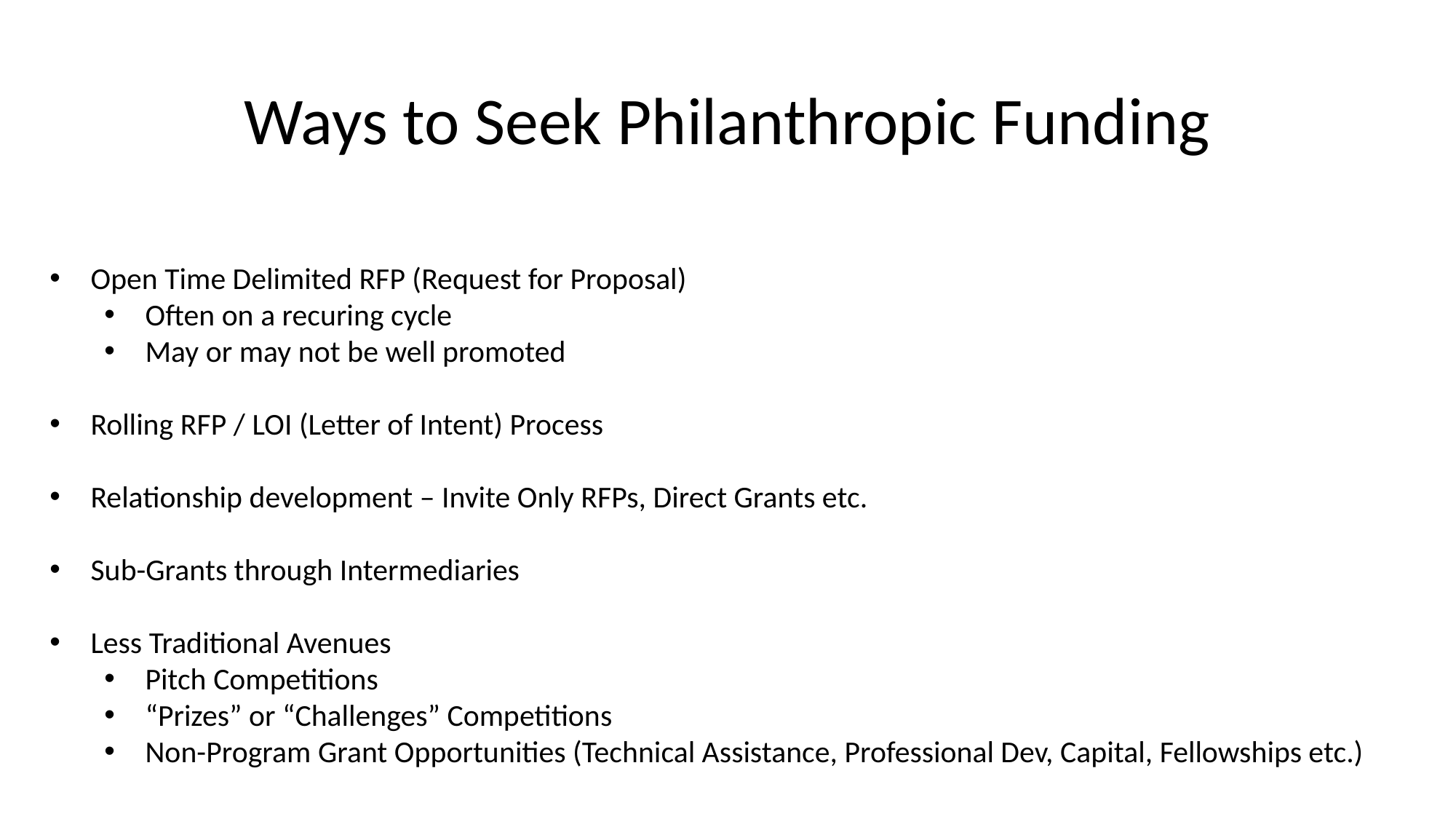

# Ways to Seek Philanthropic Funding

Open Time Delimited RFP (Request for Proposal)
Often on a recuring cycle
May or may not be well promoted

Rolling RFP / LOI (Letter of Intent) Process

Relationship development – Invite Only RFPs, Direct Grants etc.

Sub-Grants through Intermediaries

Less Traditional Avenues
Pitch Competitions
“Prizes” or “Challenges” Competitions
Non-Program Grant Opportunities (Technical Assistance, Professional Dev, Capital, Fellowships etc.)